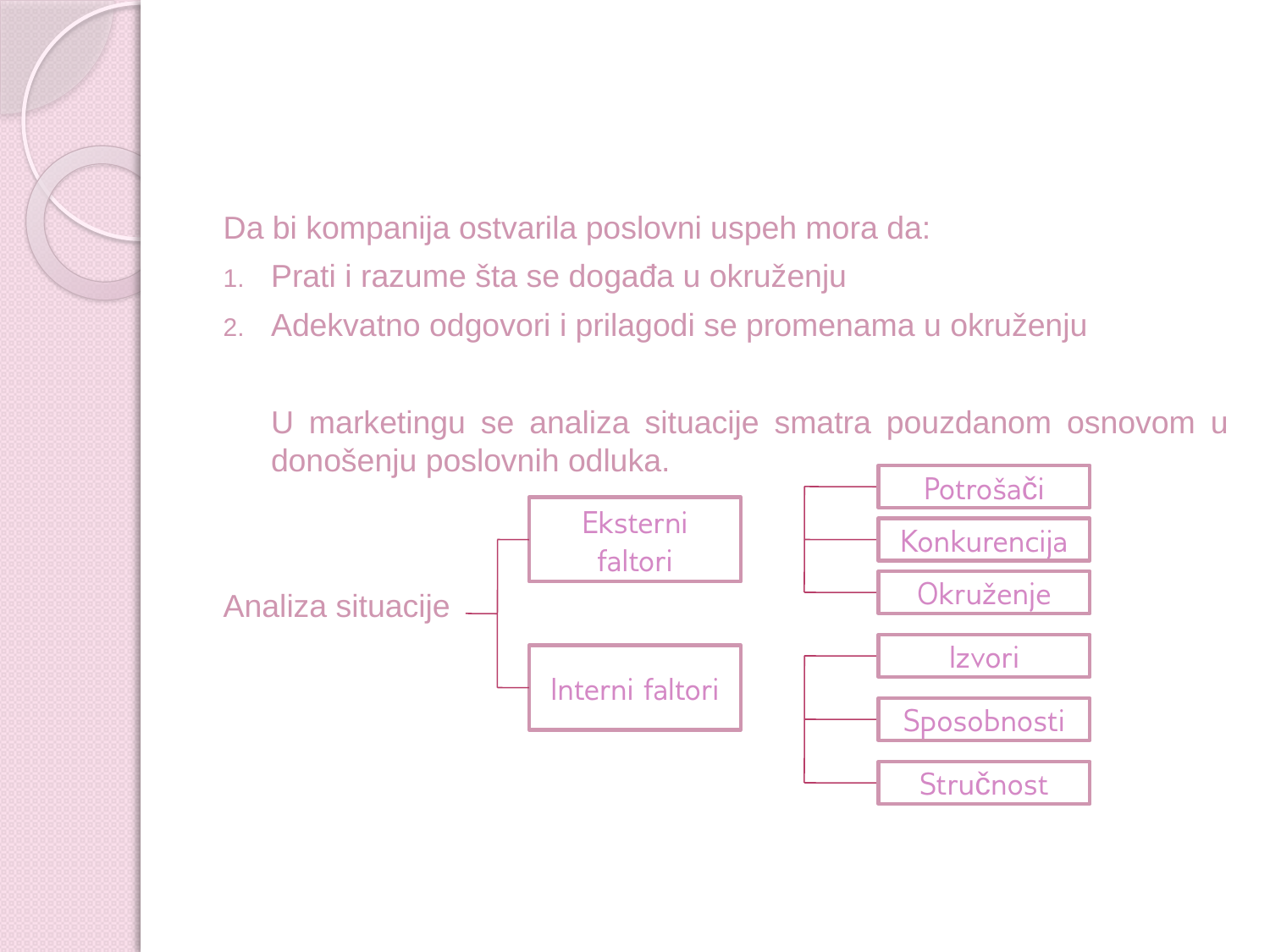

Da bi kompanija ostvarila poslovni uspeh mora da:
Prati i razume šta se događa u okruženju
Adekvatno odgovori i prilagodi se promenama u okruženju

	U marketingu se analiza situacije smatra pouzdanom osnovom u donošenju poslovnih odluka.

Analiza situacije

Potrošači
Eksterni faltori
Konkurencija
Okruženje
Izvori
Interni faltori
Sposobnosti
Stručnost